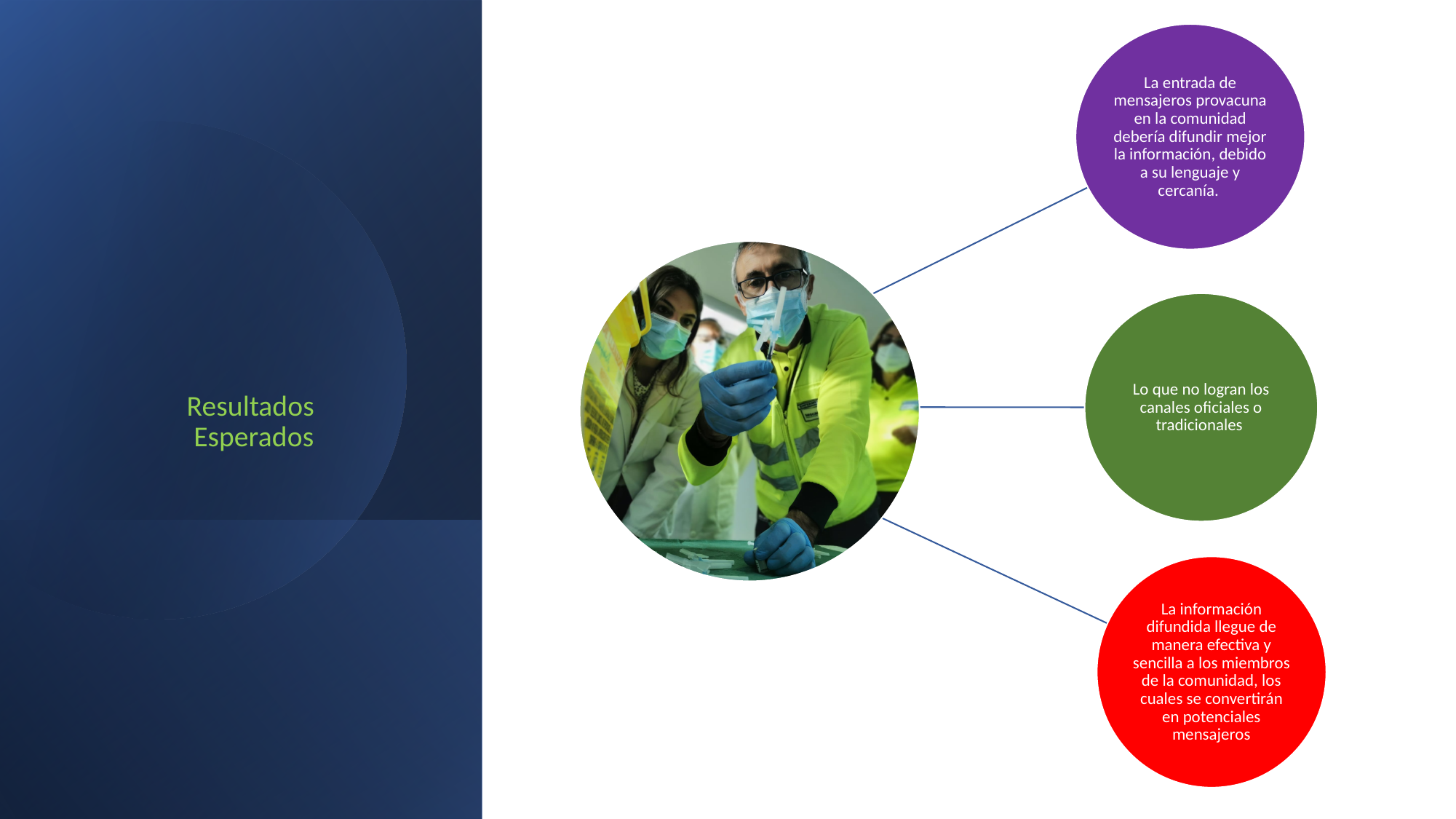

La entrada de mensajeros provacuna en la comunidad debería difundir mejor la información, debido a su lenguaje y cercanía.
Lo que no logran los canales oficiales o tradicionales
La información difundida llegue de manera efectiva y sencilla a los miembros de la comunidad, los cuales se convertirán en potenciales mensajeros

# Resultados Esperados